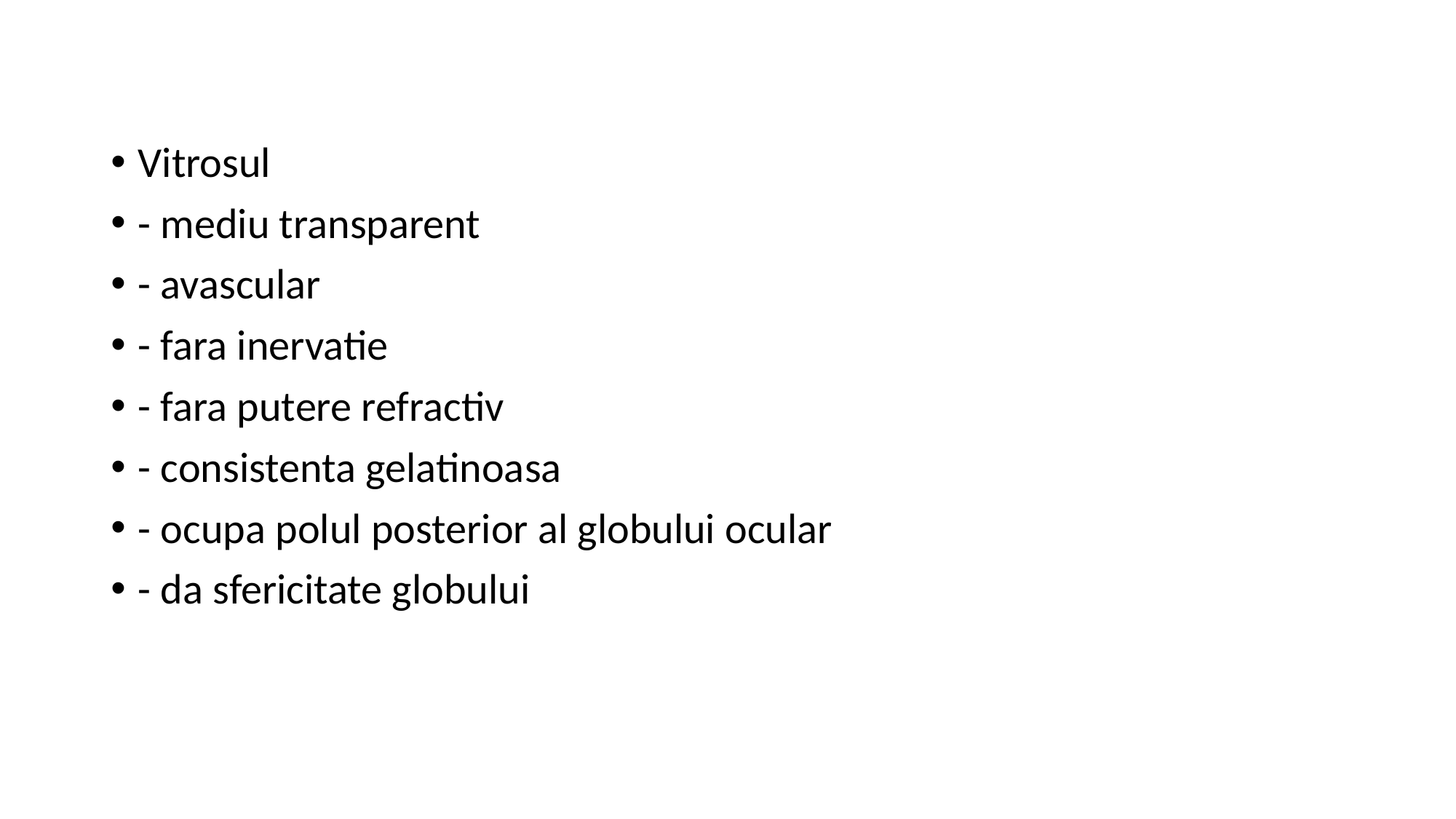

Vitrosul
- mediu transparent
- avascular
- fara inervatie
- fara putere refractiv
- consistenta gelatinoasa
- ocupa polul posterior al globului ocular
- da sfericitate globului